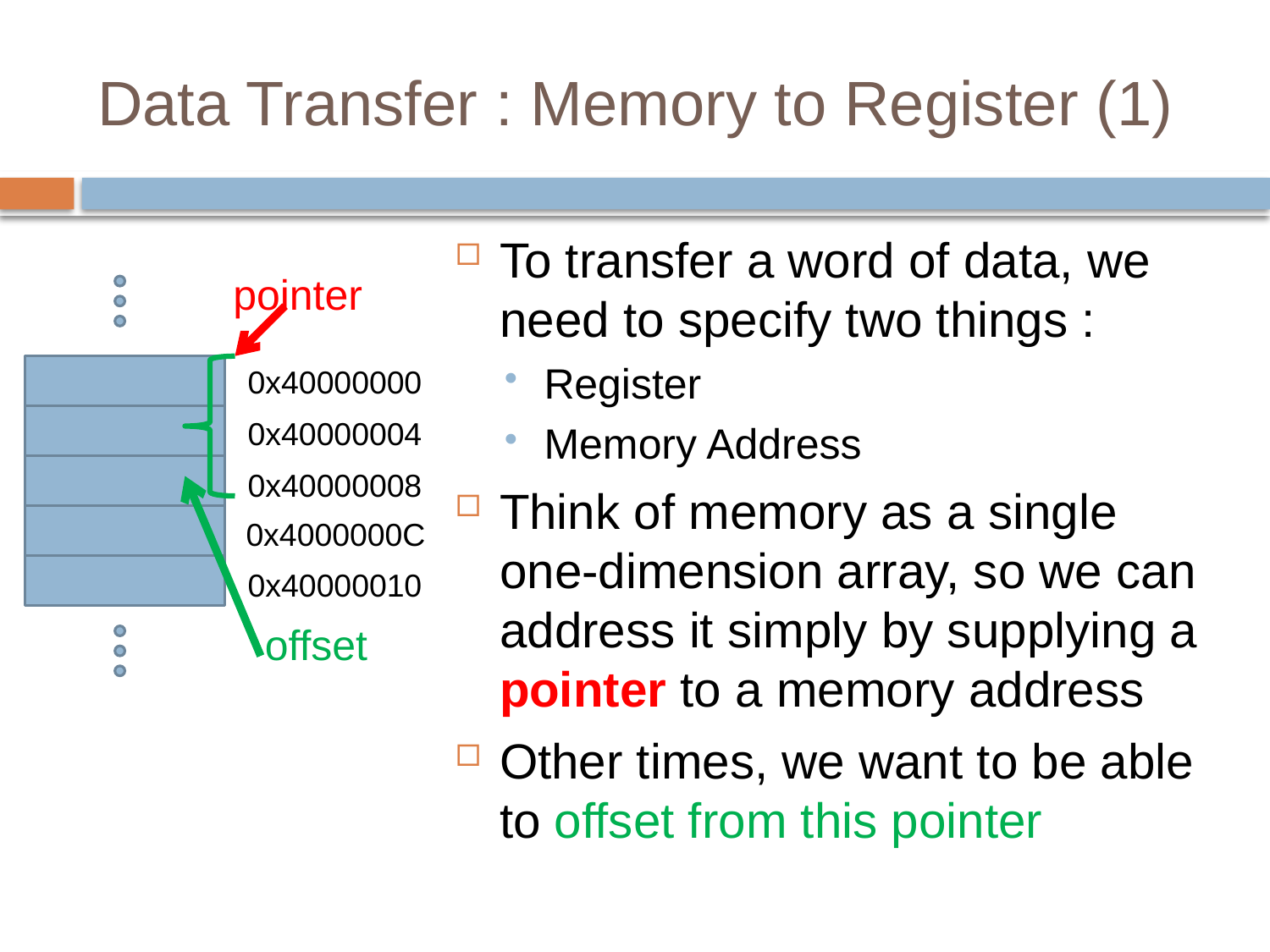

# Data Transfer : Memory to Register (1)
To transfer a word of data, we need to specify two things :
Register
Memory Address
Think of memory as a single one-dimension array, so we can address it simply by supplying a pointer to a memory address
Other times, we want to be able to offset from this pointer
pointer

0x40000000

0x40000004

0x40000008

0x4000000C

0x40000010
offset